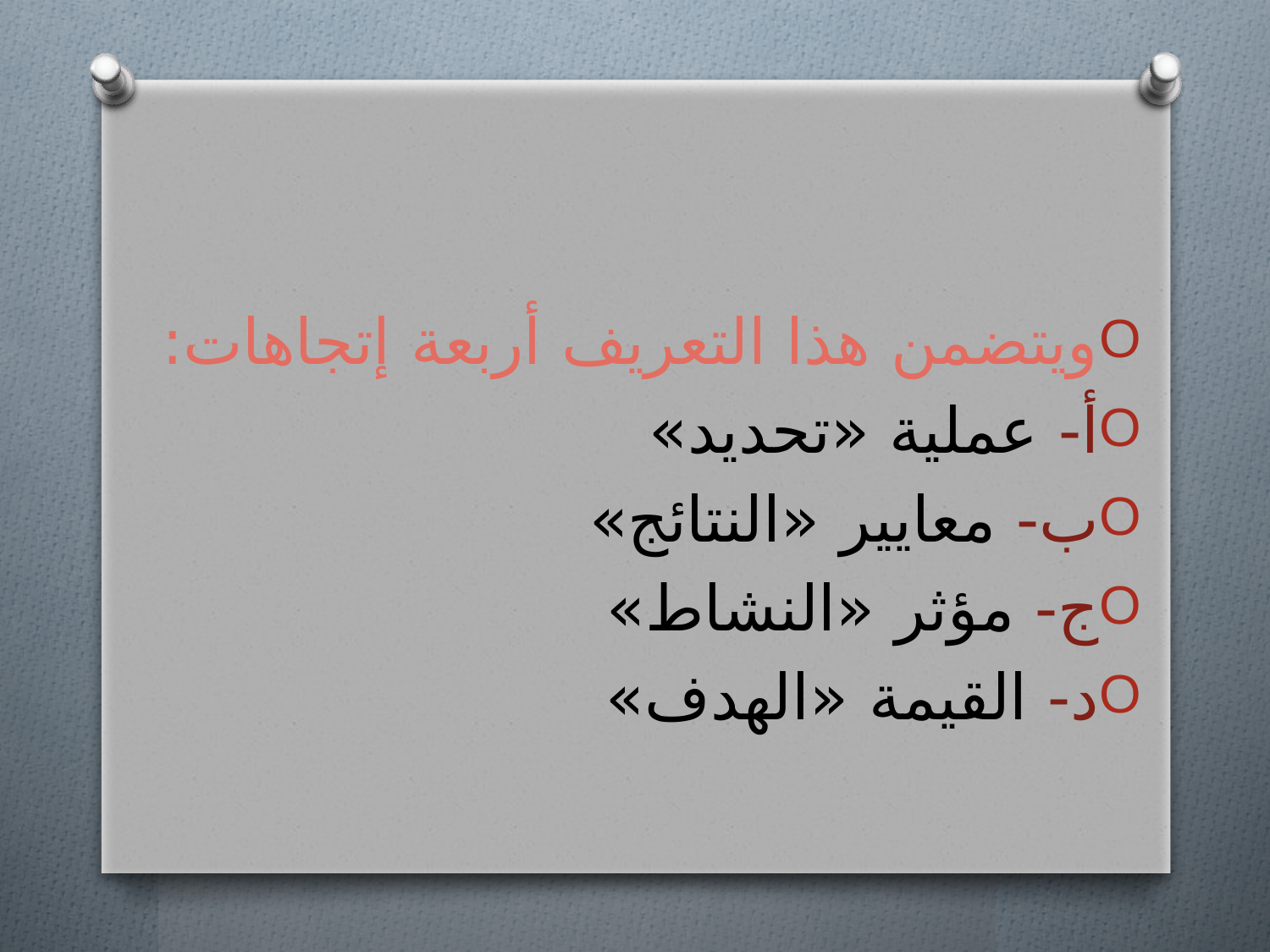

#
ويتضمن هذا التعريف أربعة إتجاهات:
أ- عملية «تحديد»
ب- معايير «النتائج»
ج- مؤثر «النشاط»
د- القيمة «الهدف»